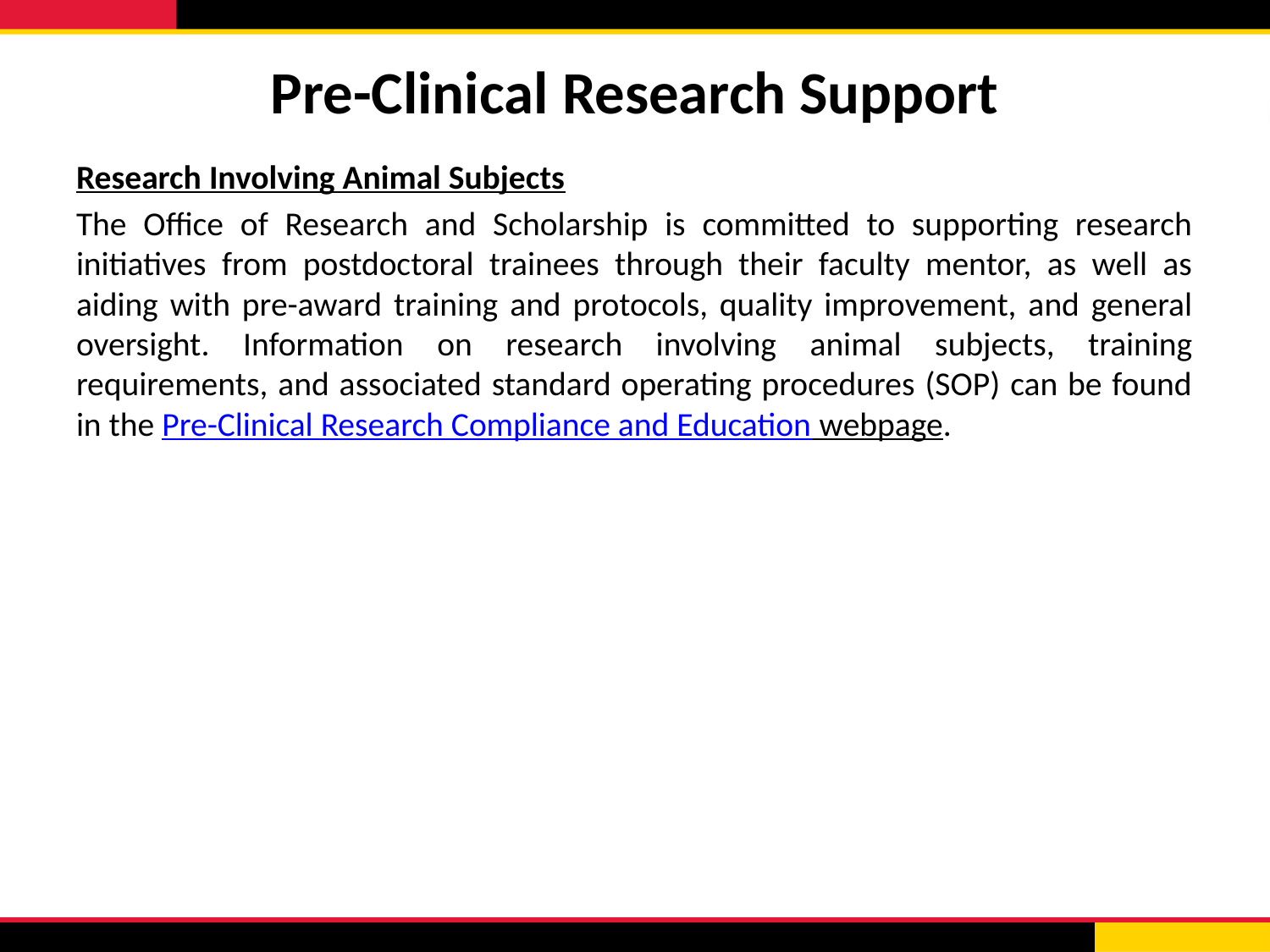

# Pre-Clinical Research Support
Research Involving Animal Subjects
The Office of Research and Scholarship is committed to supporting research initiatives from postdoctoral trainees through their faculty mentor, as well as aiding with pre-award training and protocols, quality improvement, and general oversight. Information on research involving animal subjects, training requirements, and associated standard operating procedures (SOP) can be found in the Pre-Clinical Research Compliance and Education webpage.